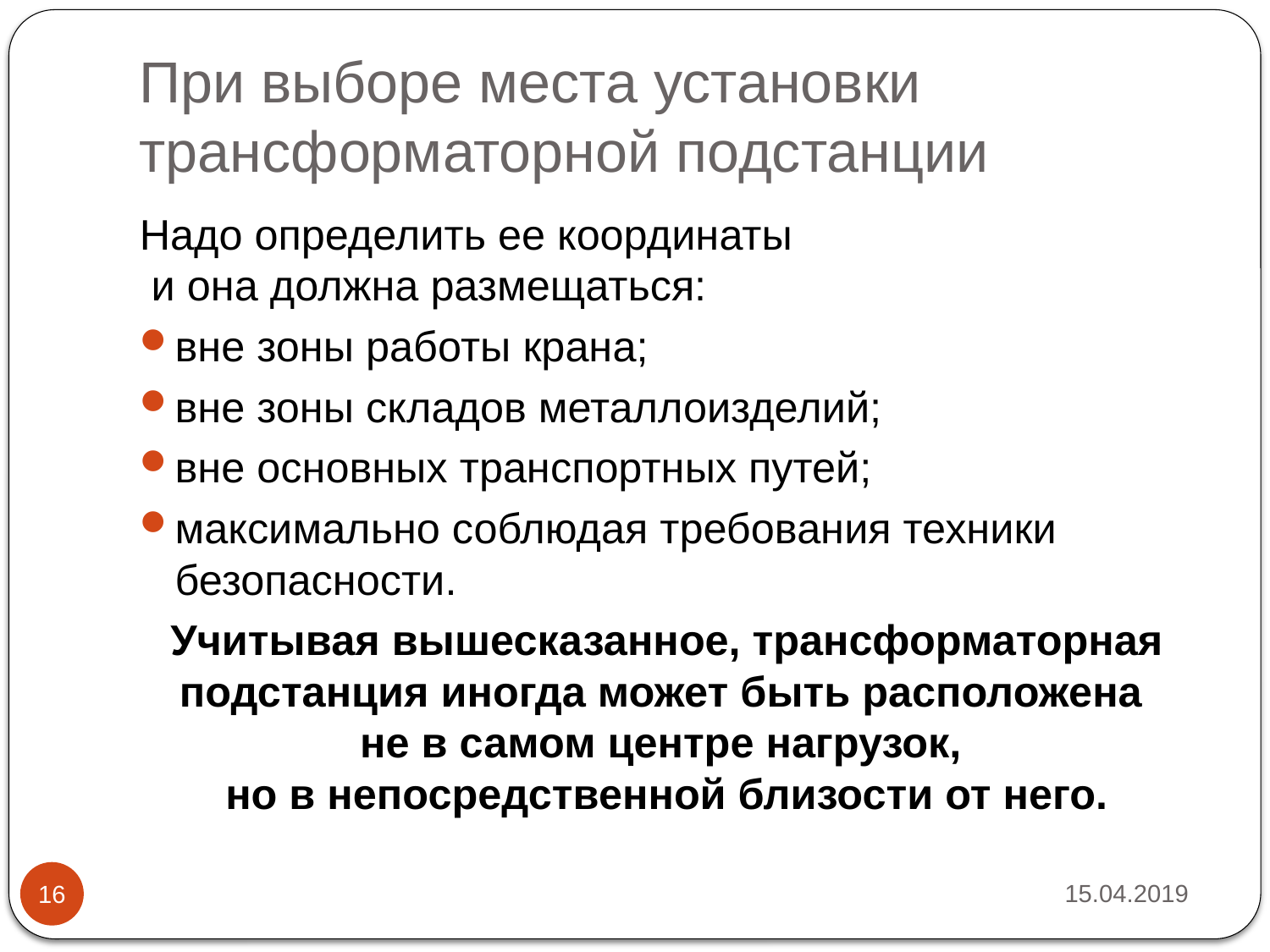

# При выборе места установки трансформаторной подстанции
Надо определить ее координаты
 и она должна размещаться:
вне зоны работы крана;
вне зоны складов металлоизделий;
вне основных транспортных путей;
максимально соблюдая требования техники безопасности.
Учитывая вышесказанное, трансформаторная подстанция иногда может быть расположена
не в самом центре нагрузок,
но в непосредственной близости от него.

15.04.2019
16